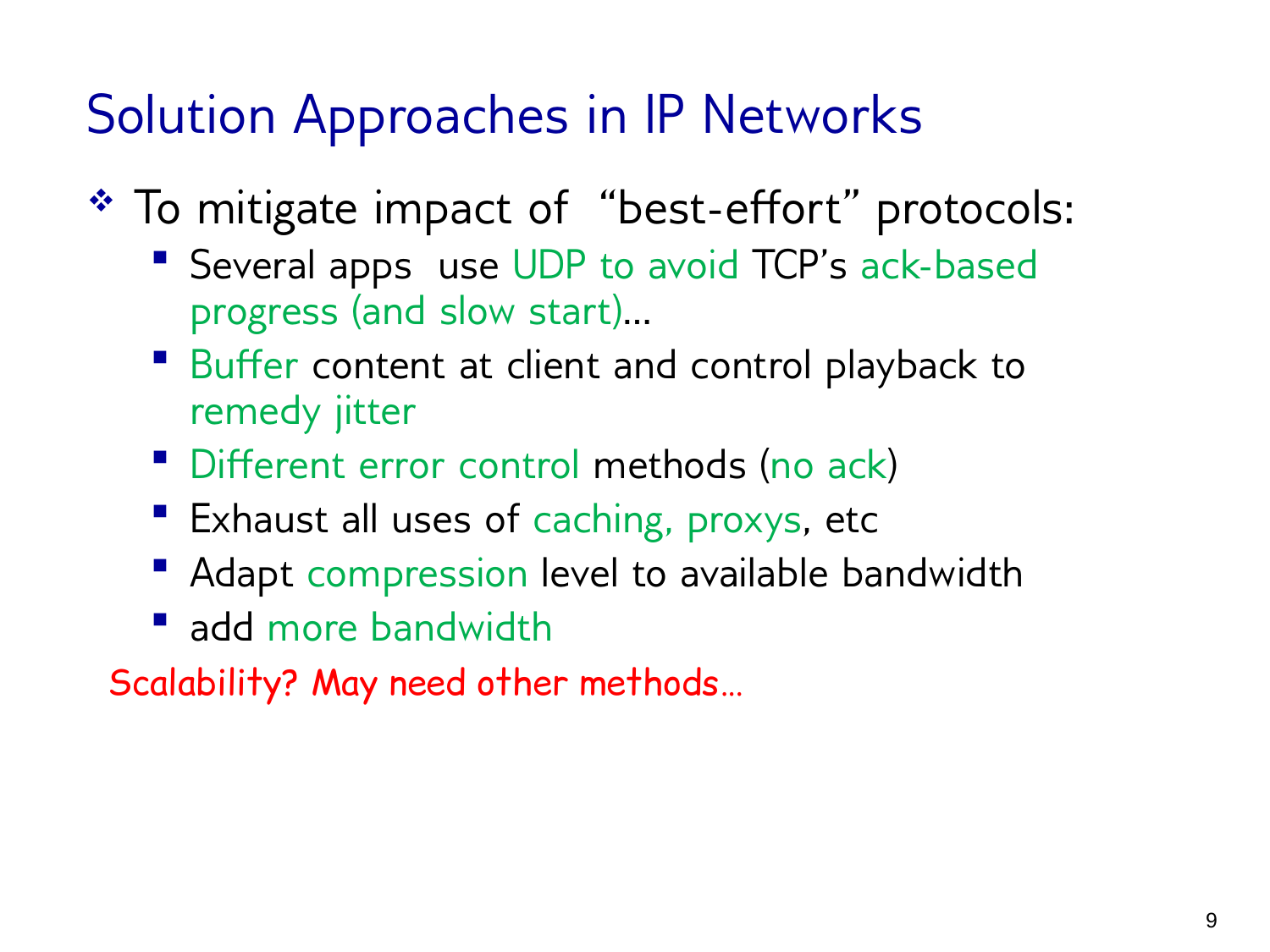

# Solution Approaches in IP Networks
To mitigate impact of  “best-effort” protocols:
Several apps  use UDP to avoid TCP’s ack-based progress (and slow start)…
Buffer content at client and control playback to remedy jitter
Different error control methods (no ack)
Exhaust all uses of caching, proxys, etc
Adapt compression level to available bandwidth
add more bandwidth

Scalability? May need other methods…
9